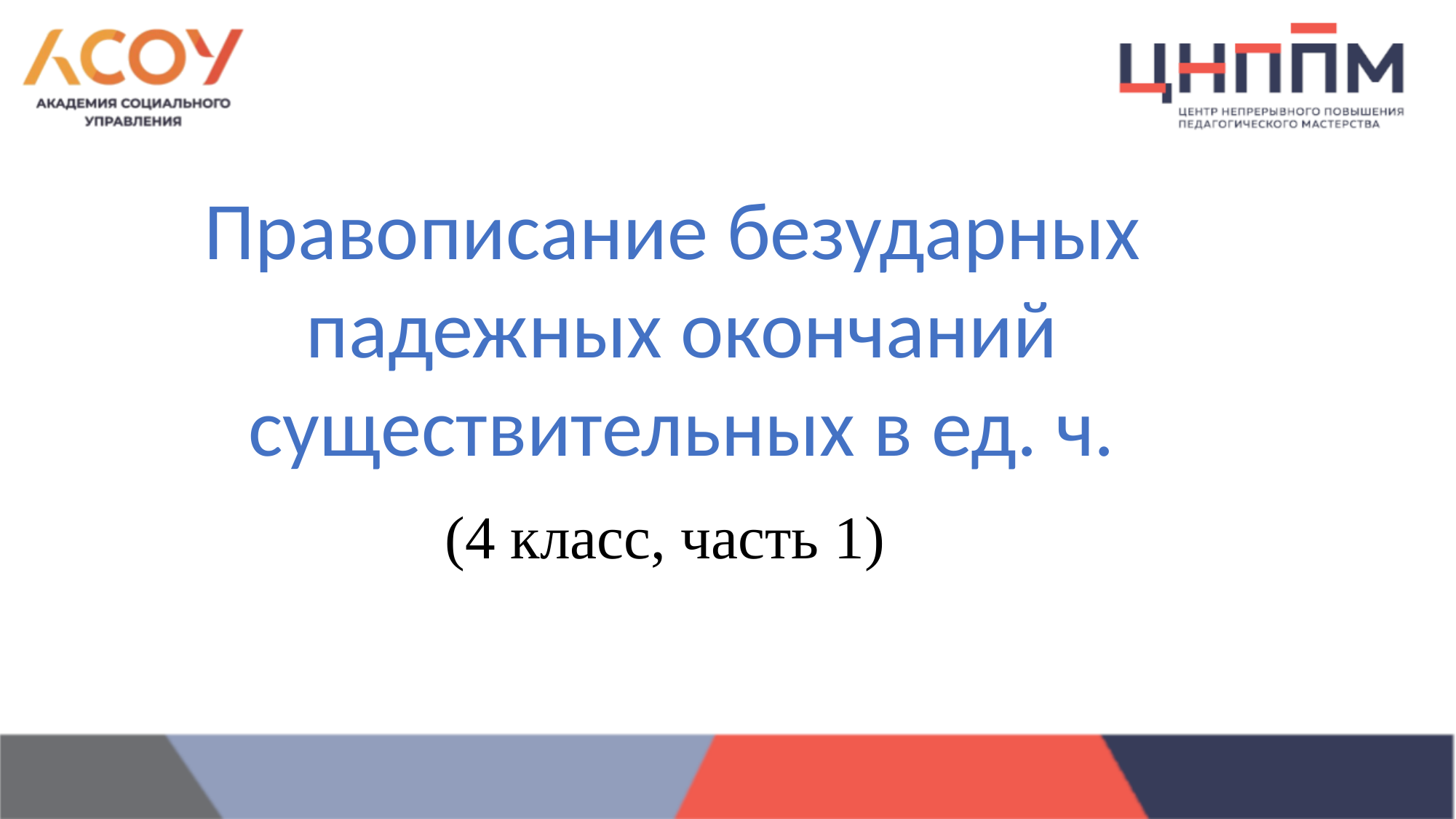

Правописание безударных
падежных окончаний
существительных в ед. ч.
(4 класс, часть 1)